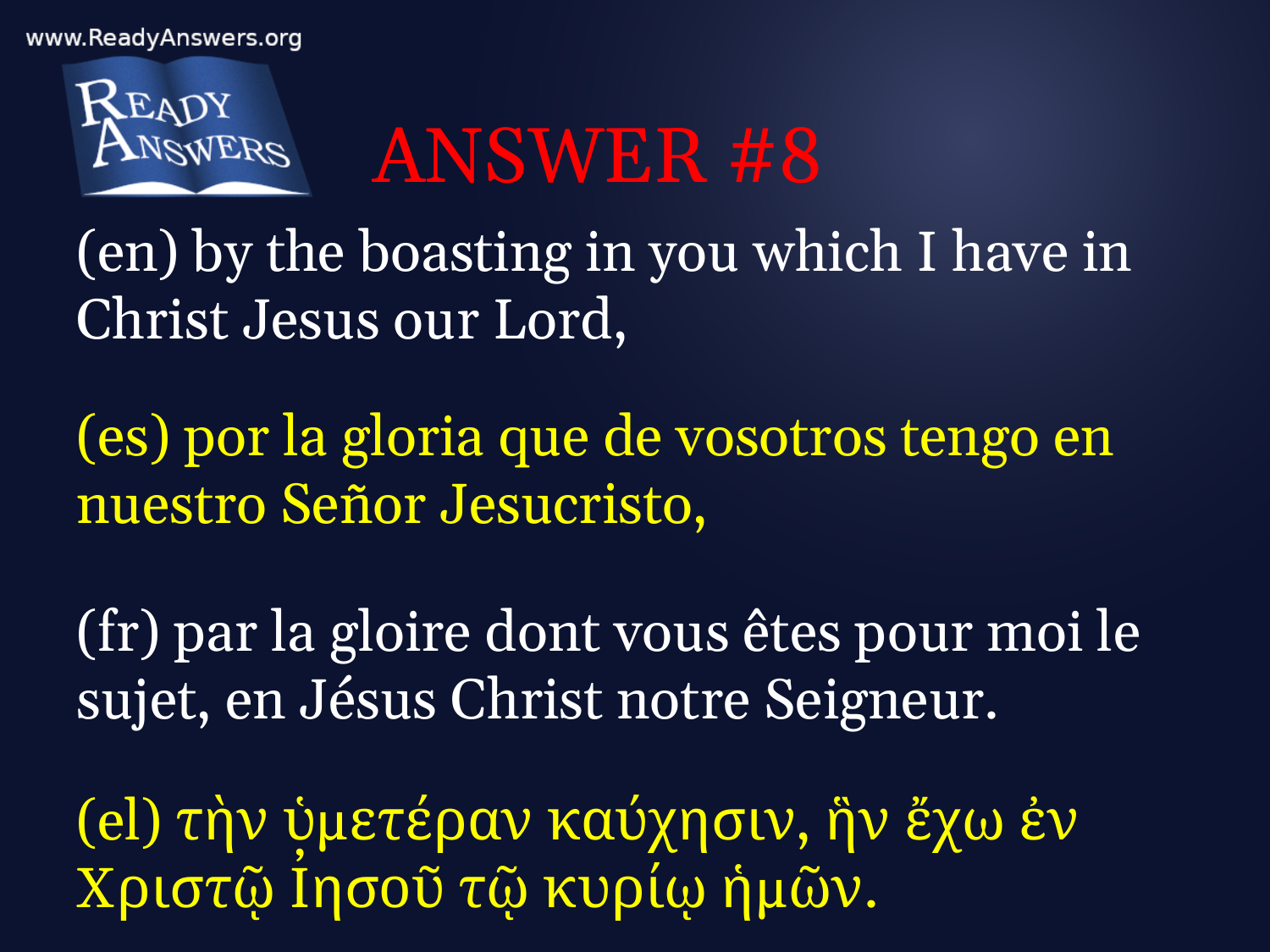

# ANSWER #8
(en) by the boasting in you which I have in Christ Jesus our Lord,
(es) por la gloria que de vosotros tengo en nuestro Señor Jesucristo,
(fr) par la gloire dont vous êtes pour moi le sujet, en Jésus Christ notre Seigneur.
(el) τὴν ὑμετέραν καύχησιν, ἣν ἔχω ἐν Χριστῷ Ἰησοῦ τῷ κυρίῳ ἡμῶν.